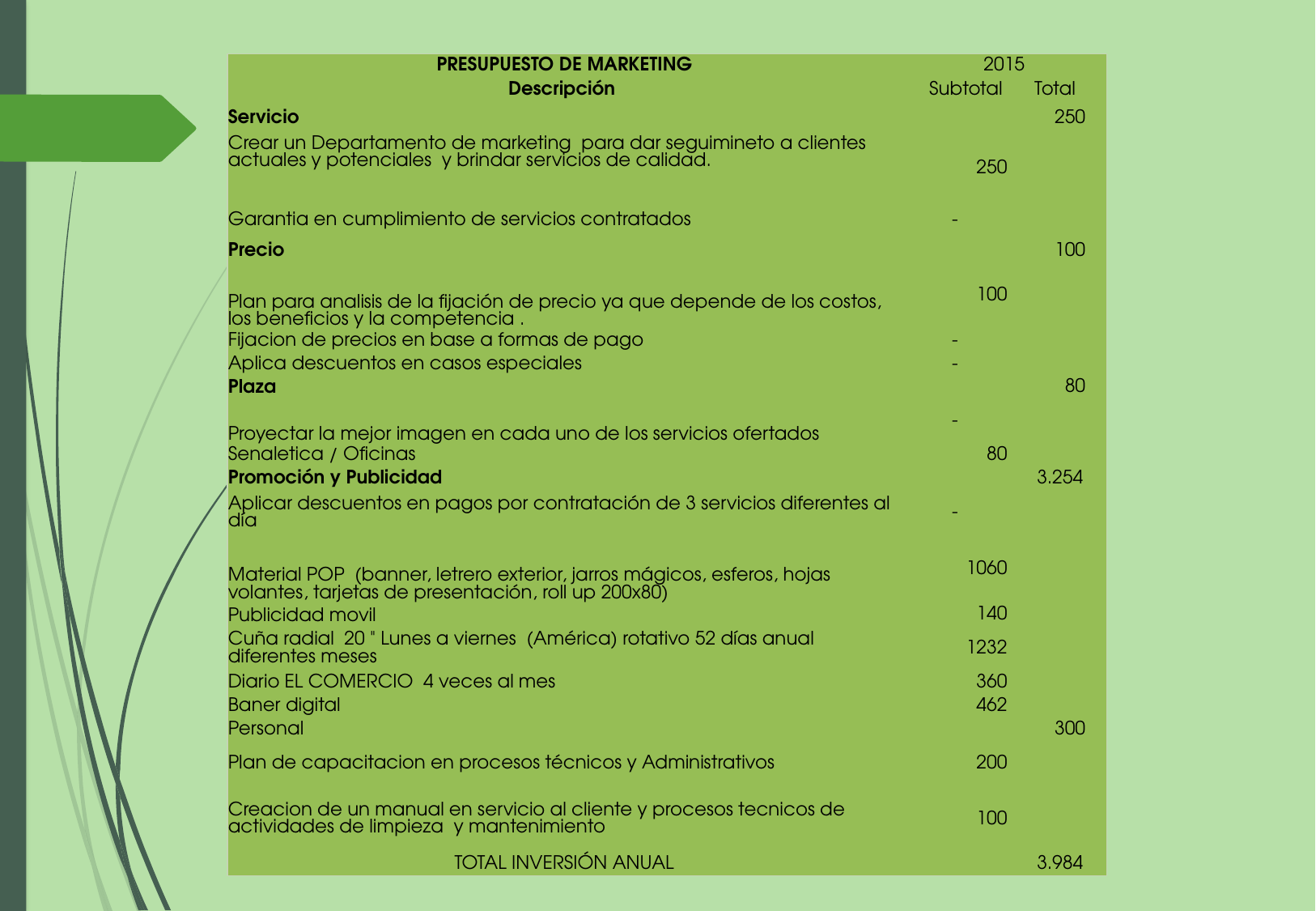

| PRESUPUESTO DE MARKETING | 2015 |  |
| --- | --- | --- |
| Descripción | Subtotal | Total |
| Servicio |  | 250 |
| Crear un Departamento de marketing para dar seguimineto a clientes actuales y potenciales y brindar servicios de calidad. | 250 |  |
| Garantia en cumplimiento de servicios contratados | - |  |
| Precio |  | 100 |
| Plan para analisis de la fijación de precio ya que depende de los costos, los beneficios y la competencia . | 100 |  |
| Fijacion de precios en base a formas de pago | - |  |
| Aplica descuentos en casos especiales | - |  |
| Plaza |  | 80 |
| Proyectar la mejor imagen en cada uno de los servicios ofertados | - |  |
| Senaletica / Oficinas | 80 |  |
| Promoción y Publicidad |  | 3.254 |
| Aplicar descuentos en pagos por contratación de 3 servicios diferentes al día | - |  |
| Material POP (banner, letrero exterior, jarros mágicos, esferos, hojas volantes, tarjetas de presentación, roll up 200x80) | 1060 |  |
| Publicidad movil | 140 |  |
| Cuña radial 20 " Lunes a viernes (América) rotativo 52 días anual diferentes meses | 1232 |  |
| Diario EL COMERCIO 4 veces al mes | 360 |  |
| Baner digital | 462 |  |
| Personal |  | 300 |
| Plan de capacitacion en procesos técnicos y Administrativos | 200 |  |
| Creacion de un manual en servicio al cliente y procesos tecnicos de actividades de limpieza y mantenimiento | 100 |  |
| TOTAL INVERSIÓN ANUAL |  | 3.984 |